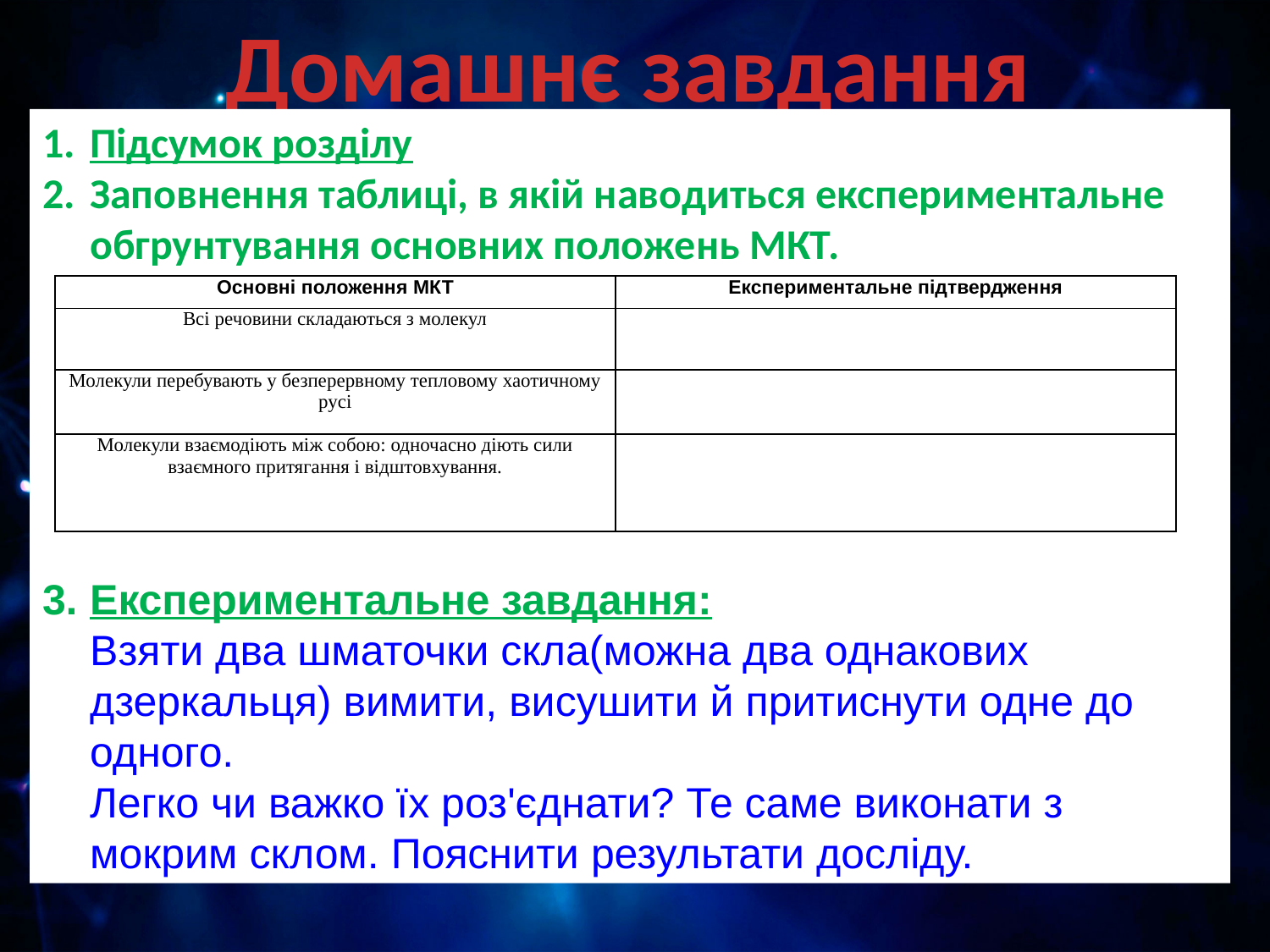

Домашнє завдання
Підсумок розділу
Заповнення таблиці, в якій наводиться експериментальне обгрунтування основних положень МКТ.
Експериментальне завдання:
Взяти два шматочки скла(можна два однакових дзеркальця) вимити, висушити й притиснути одне до одного.
Легко чи важко їх роз'єднати? Те саме виконати з мокрим склом. Пояснити результати досліду.
| Основні положення МКТ | Експериментальне підтвердження |
| --- | --- |
| Всі речовини складаються з молекул |  |
| Молекули перебувають у безперервному тепловому хаотичному русі |  |
| Молекули взаємодіють між собою: одночасно діють сили взаємного притягання і відштовхування. |  |